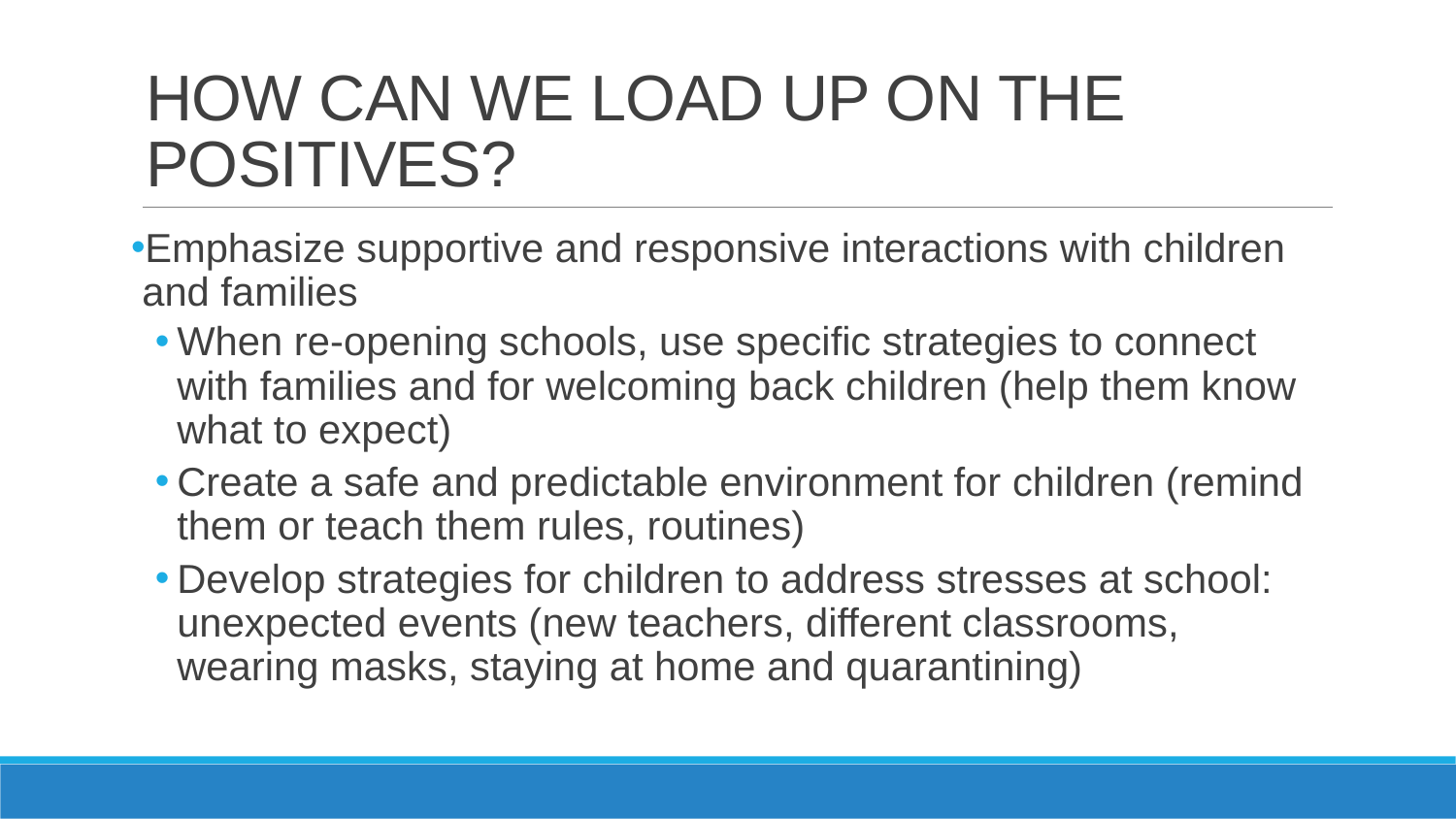

# HOW CAN WE LOAD UP ON THE POSITIVES?
Emphasize supportive and responsive interactions with children and families
When re-opening schools, use specific strategies to connect with families and for welcoming back children (help them know what to expect)
Create a safe and predictable environment for children (remind them or teach them rules, routines)
Develop strategies for children to address stresses at school:  unexpected events (new teachers, different classrooms, wearing masks, staying at home and quarantining)